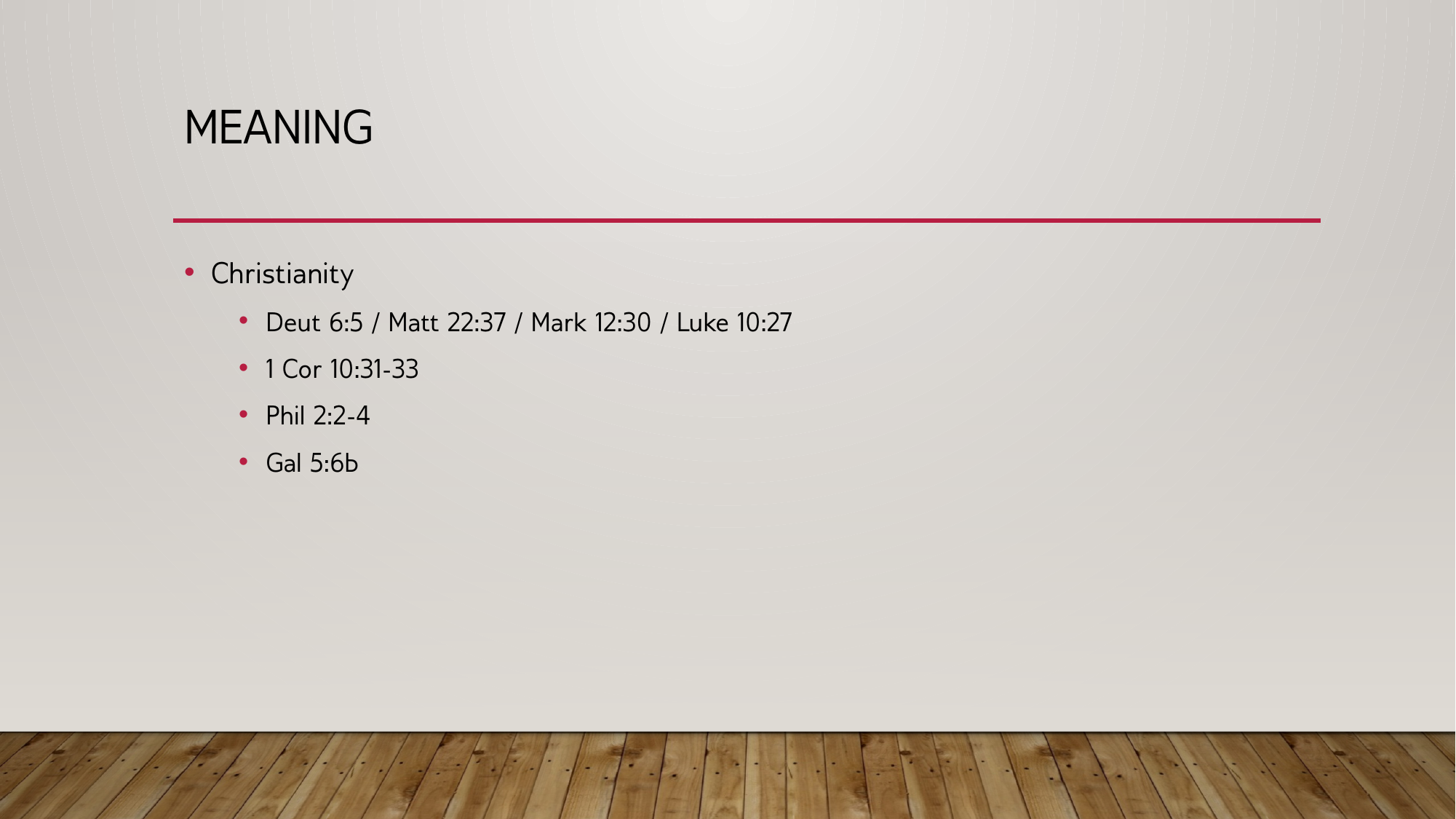

# Meaning
Christianity
Deut 6:5 / Matt 22:37 / Mark 12:30 / Luke 10:27
1 Cor 10:31-33
Phil 2:2-4
Gal 5:6b